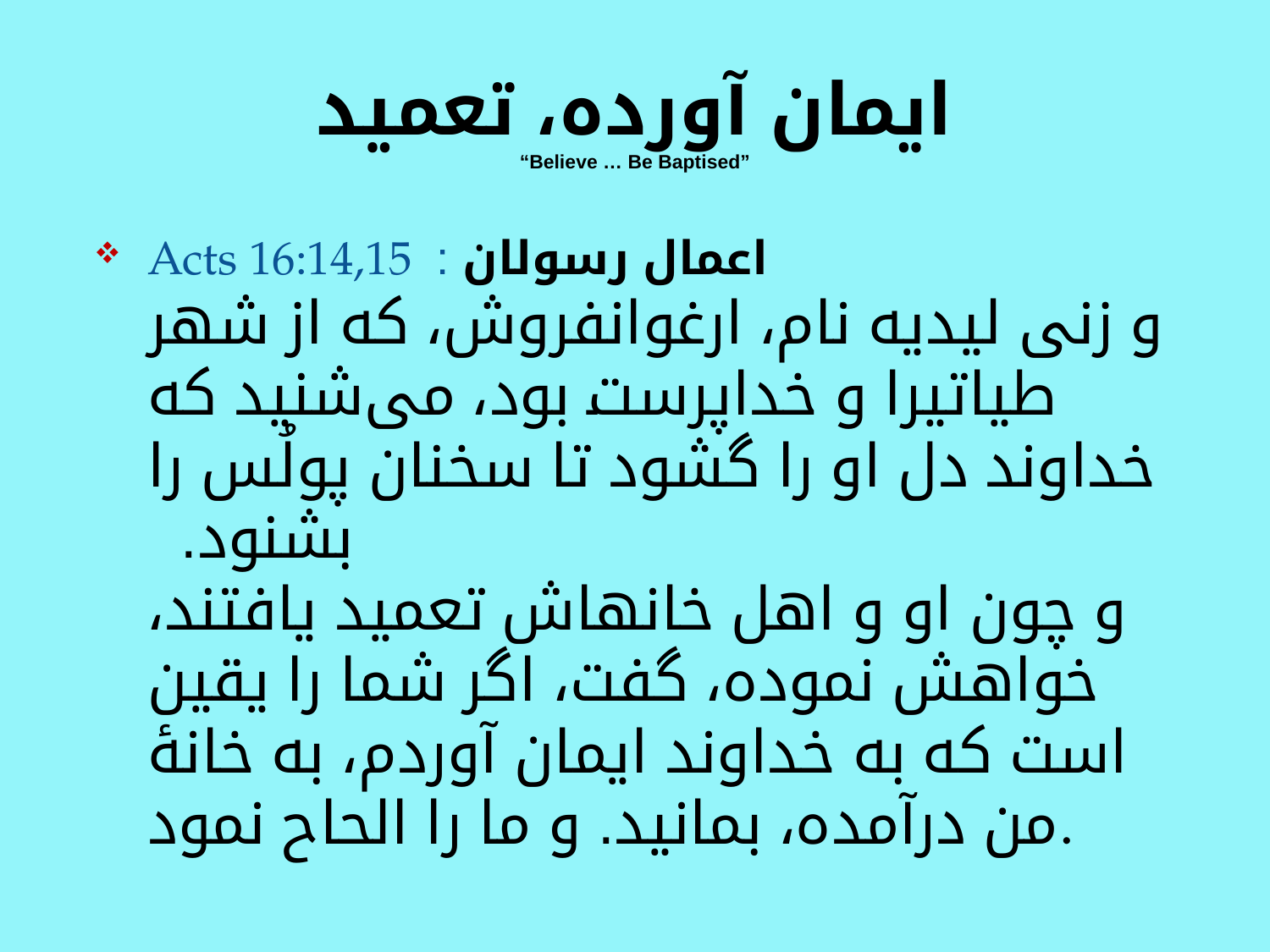

# ایمان آورده، تعمید “Believe … Be Baptised”
Acts 16:14,15 اعمال رسولان :
 و زنی لیدیه نام، ارغوانفروش، که از شهر طیاتیرا و خداپرست بود، می‌شنید که خداوند دل او را گشود تا سخنان پولُس را بشنود.
 و چون او و اهل خانهاش تعمید یافتند، خواهش نموده، گفت، اگر شما را یقین است که به خداوند ایمان آوردم، به خانهٔ من درآمده، بمانید. و ما را الحاح نمود.